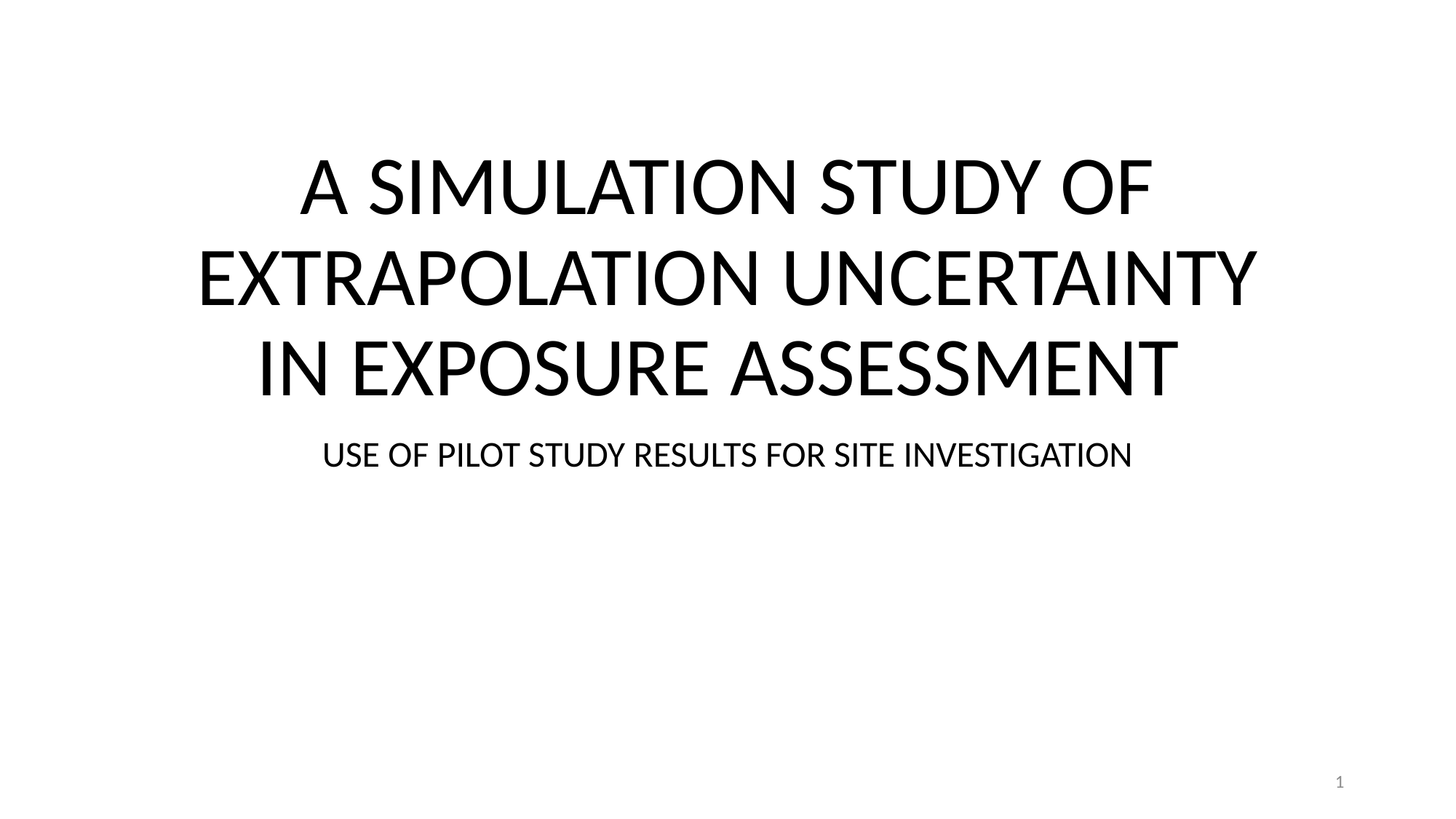

# A SIMULATION STUDY OF EXTRAPOLATION UNCERTAINTY IN EXPOSURE ASSESSMENT
USE OF PILOT STUDY RESULTS FOR SITE INVESTIGATION
1